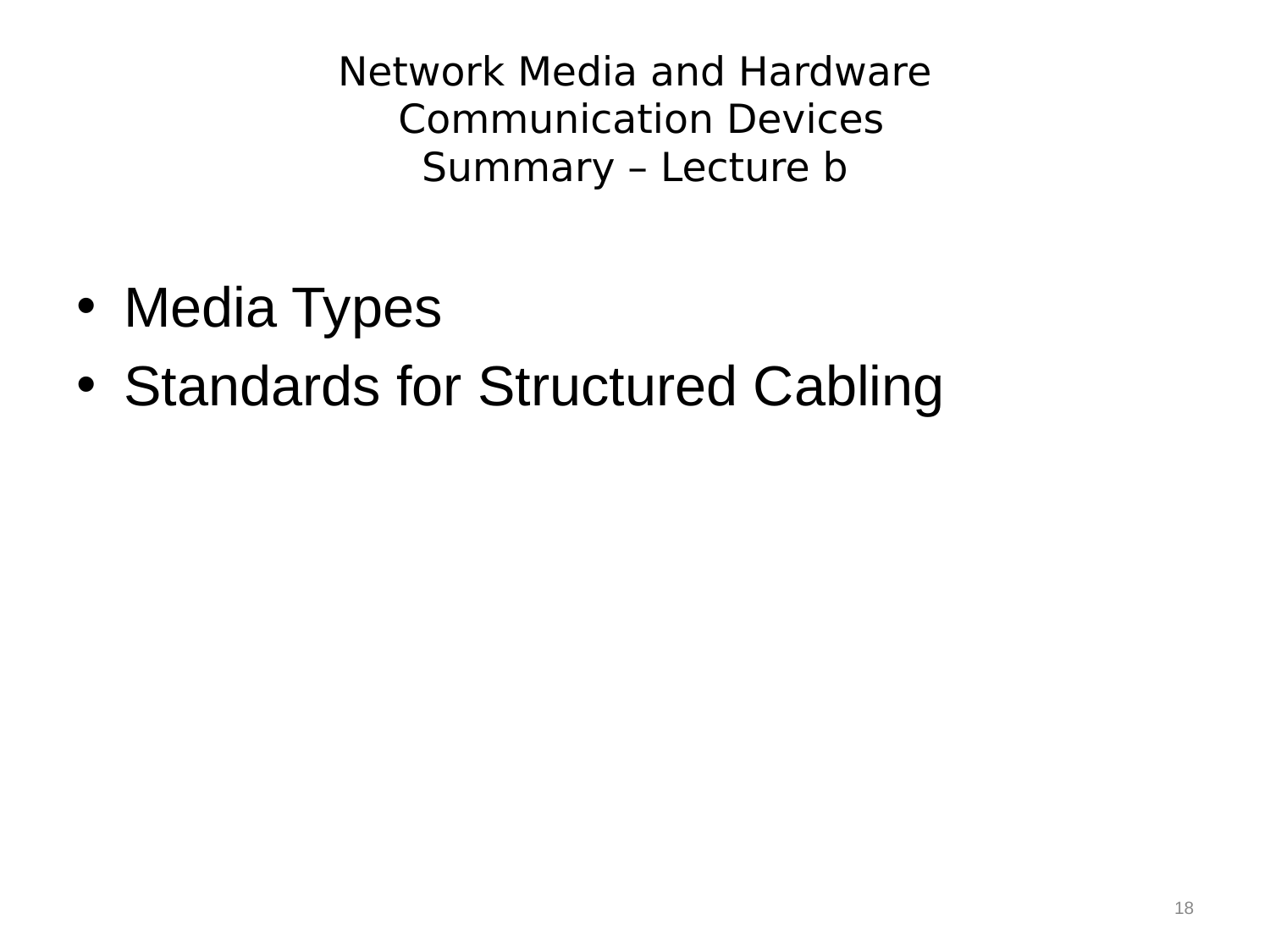

# Network Media and Hardware Communication Devices Summary – Lecture b
Media Types
Standards for Structured Cabling
18